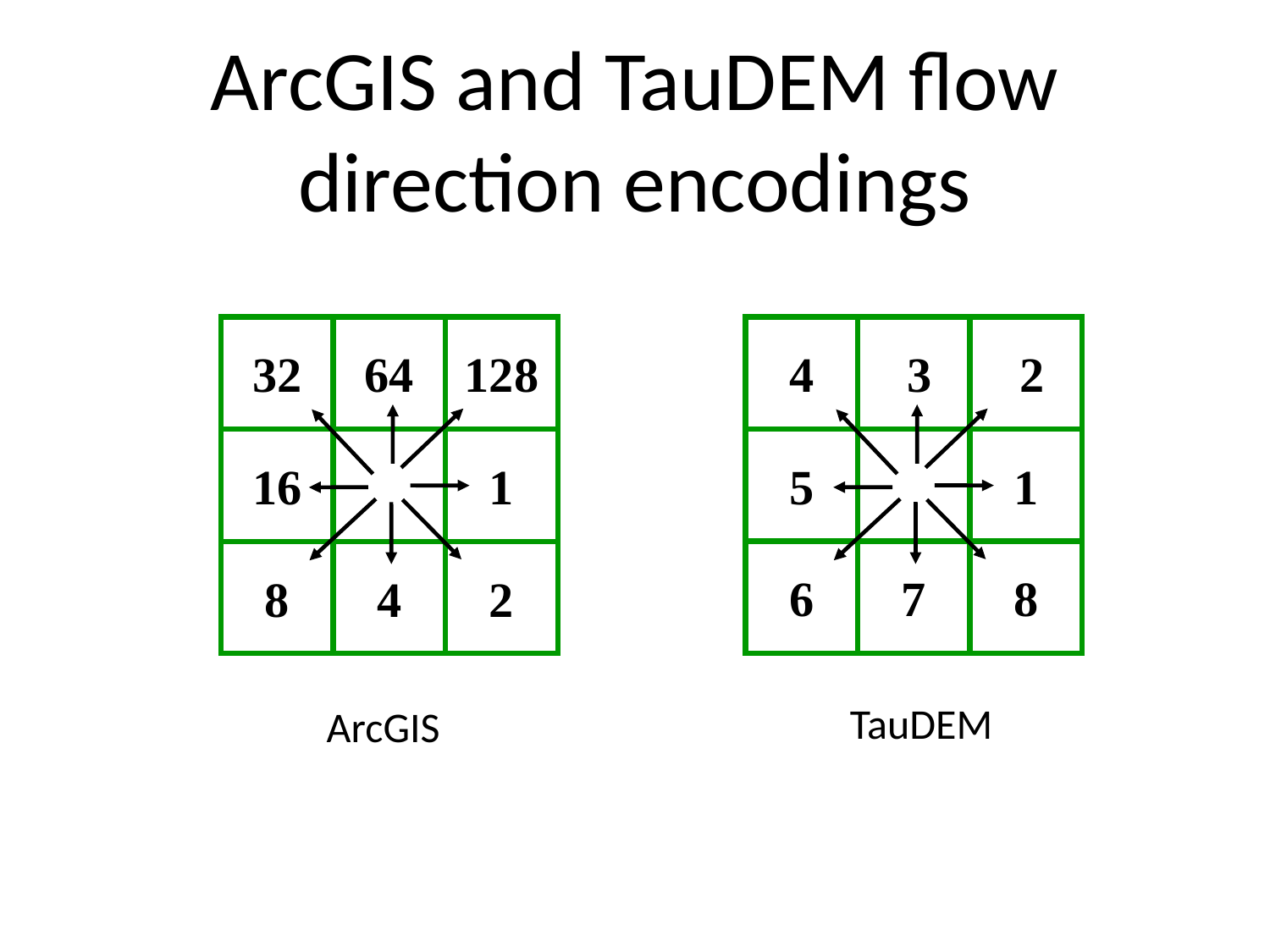

ArcGIS and TauDEM flow direction encodings
32
64
128
1
2

16

8
4
4
 3
 2
1
8

5

6
7
TauDEM
ArcGIS